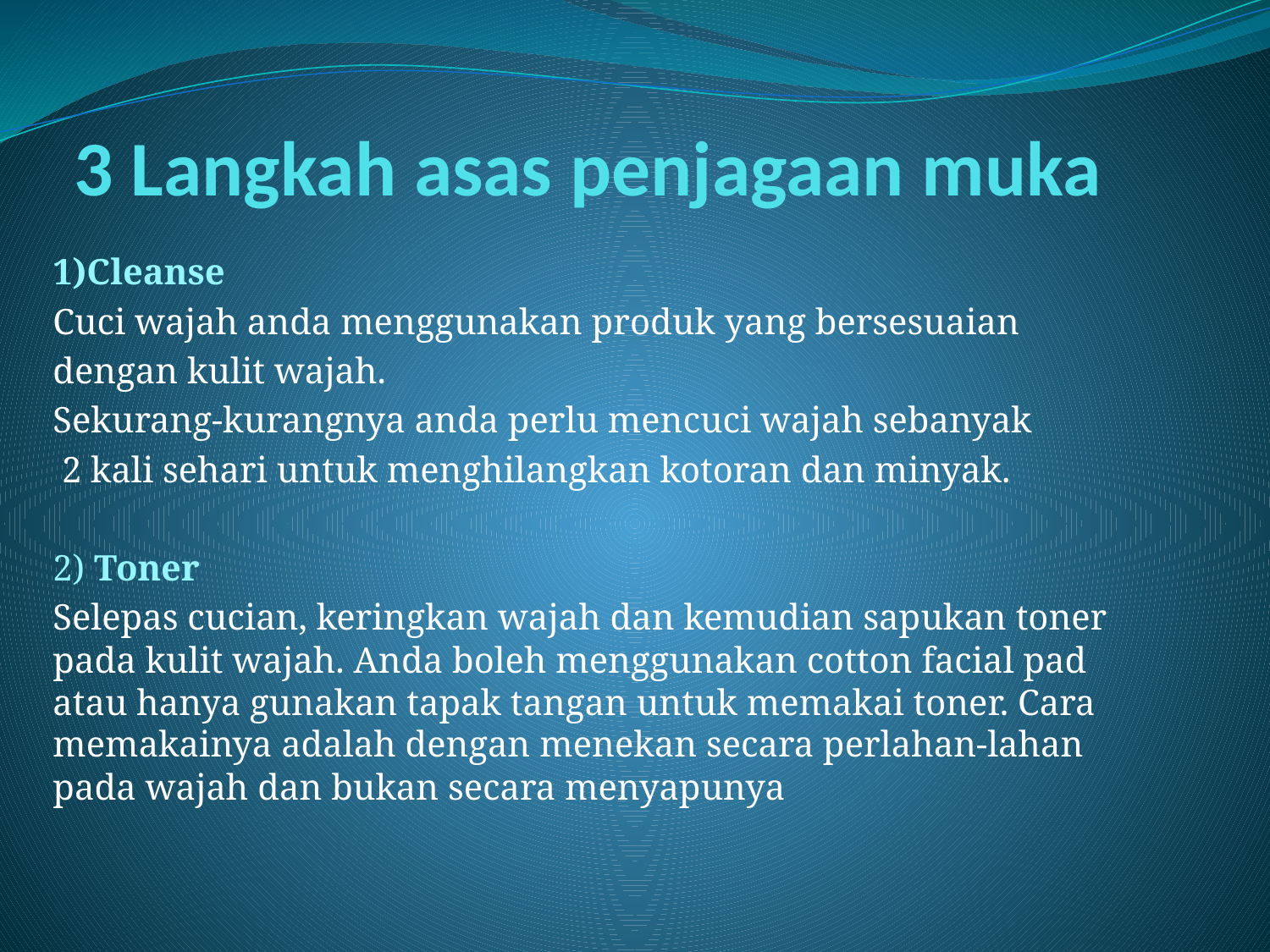

# 3 Langkah asas penjagaan muka
1)Cleanse
Cuci wajah anda menggunakan produk yang bersesuaian
dengan kulit wajah.
Sekurang-kurangnya anda perlu mencuci wajah sebanyak
 2 kali sehari untuk menghilangkan kotoran dan minyak.

2) Toner
Selepas cucian, keringkan wajah dan kemudian sapukan toner pada kulit wajah. Anda boleh menggunakan cotton facial pad atau hanya gunakan tapak tangan untuk memakai toner. Cara memakainya adalah dengan menekan secara perlahan-lahan pada wajah dan bukan secara menyapunya